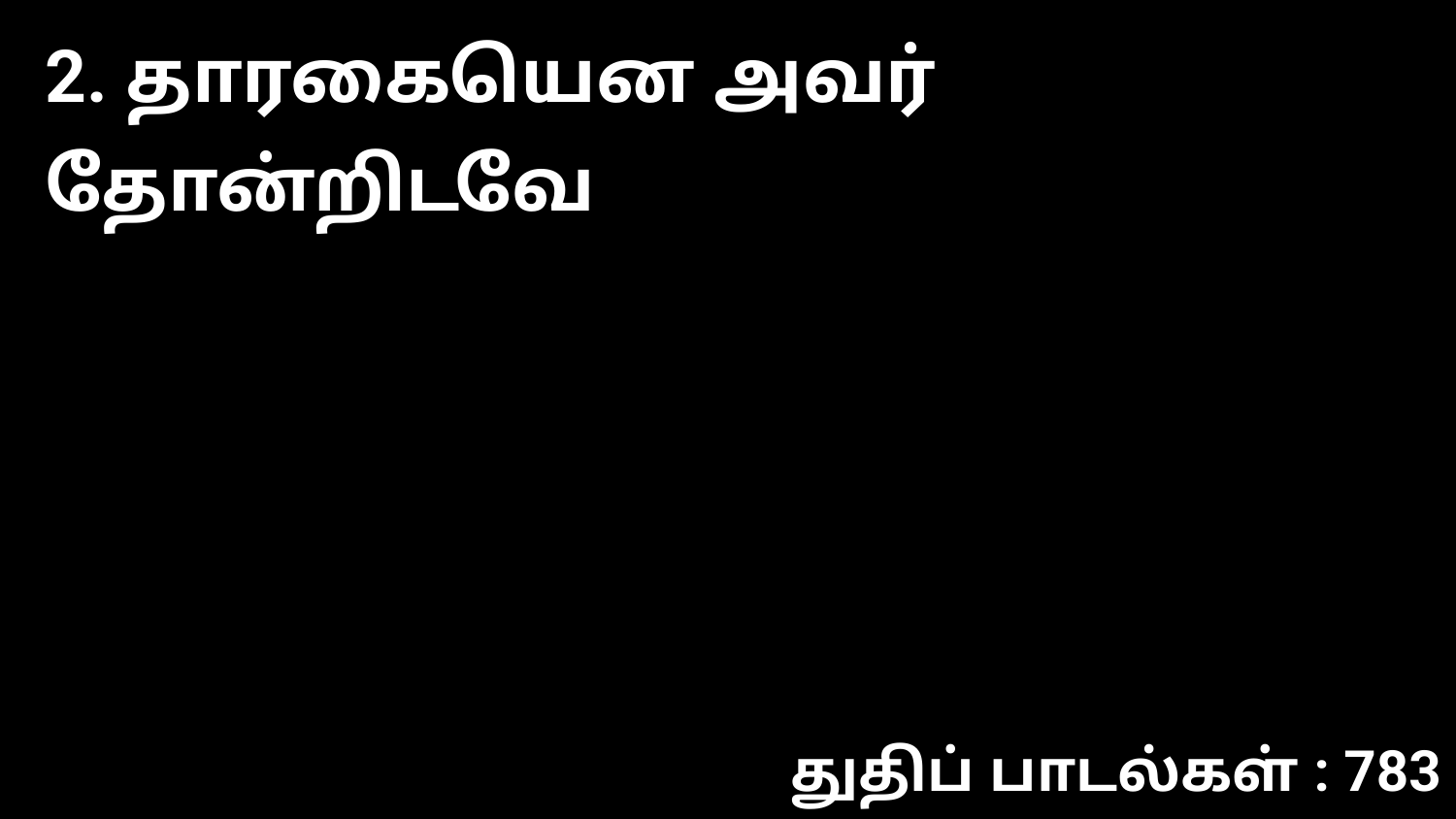

2. தாரகையென அவர் தோன்றிடவே
துதிப் பாடல்கள் : 783